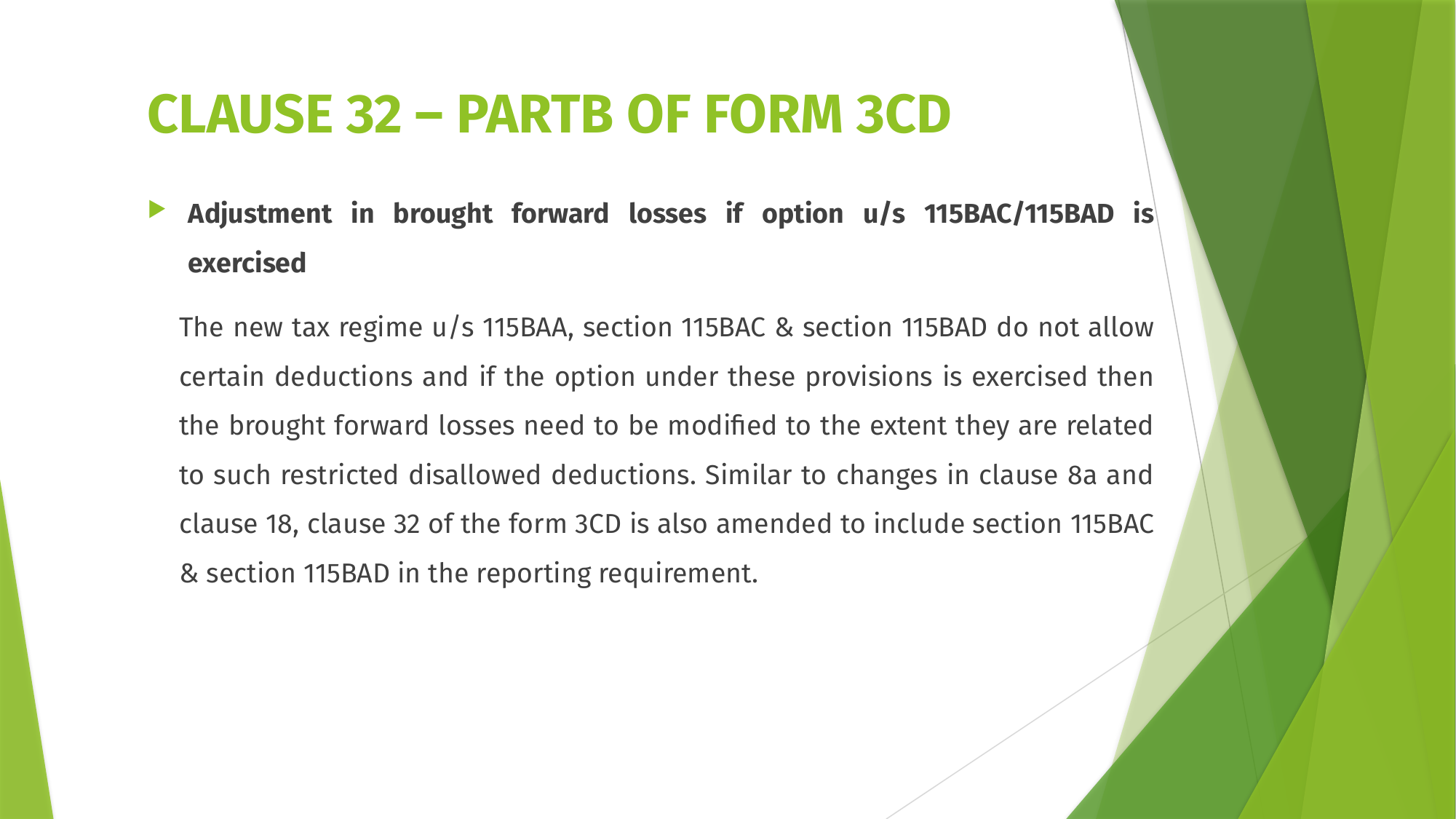

# CLAUSE 32 – PARTB OF FORM 3CD
Adjustment in brought forward losses if option u/s 115BAC/115BAD is exercised
The new tax regime u/s 115BAA, section 115BAC & section 115BAD do not allow certain deductions and if the option under these provisions is exercised then the brought forward losses need to be modified to the extent they are related to such restricted disallowed deductions. Similar to changes in clause 8a and clause 18, clause 32 of the form 3CD is also amended to include section 115BAC & section 115BAD in the reporting requirement.